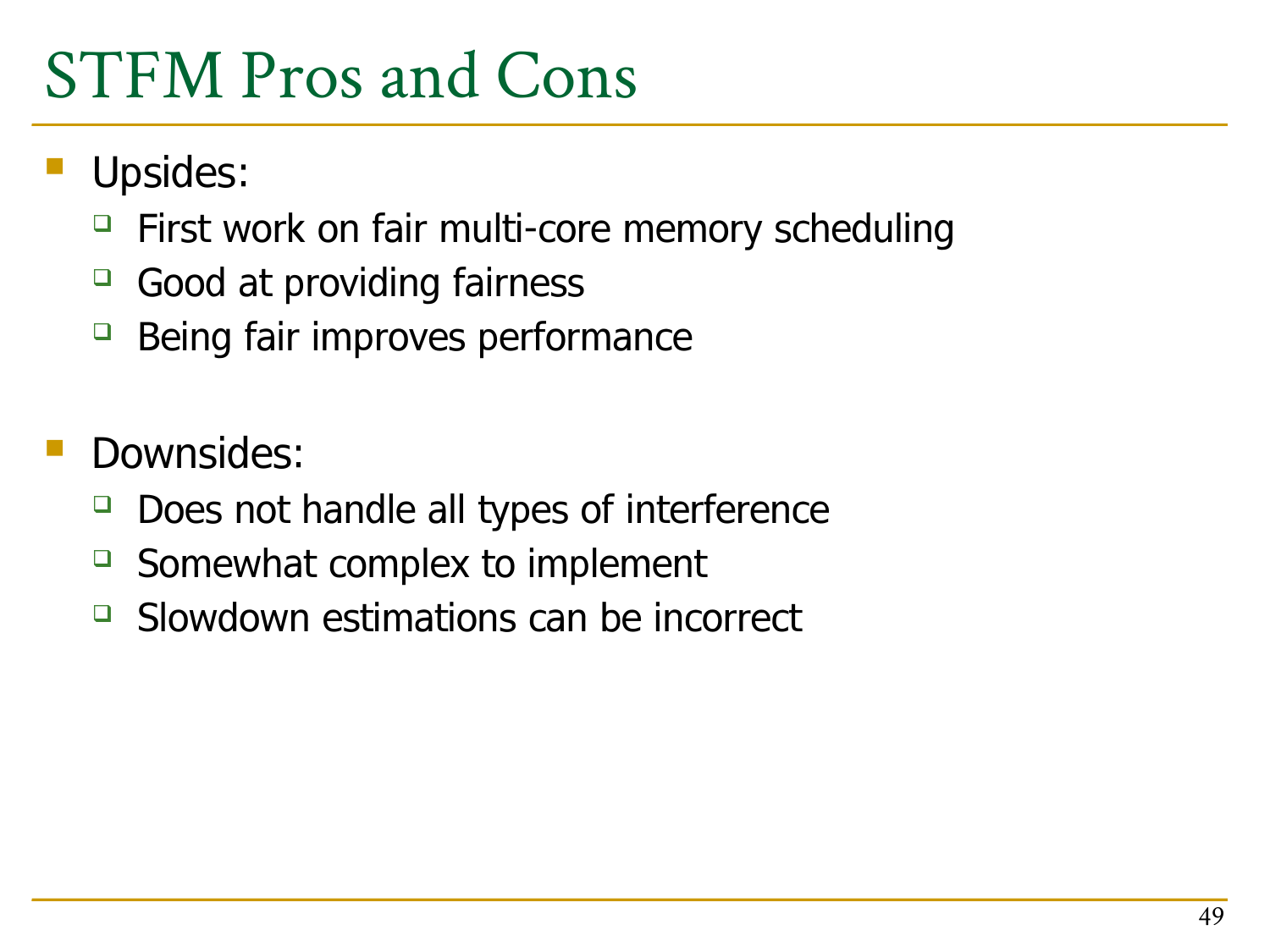

# STFM Pros and Cons
Upsides:
First work on fair multi-core memory scheduling
Good at providing fairness
Being fair improves performance

Downsides:
Does not handle all types of interference
Somewhat complex to implement
Slowdown estimations can be incorrect

49